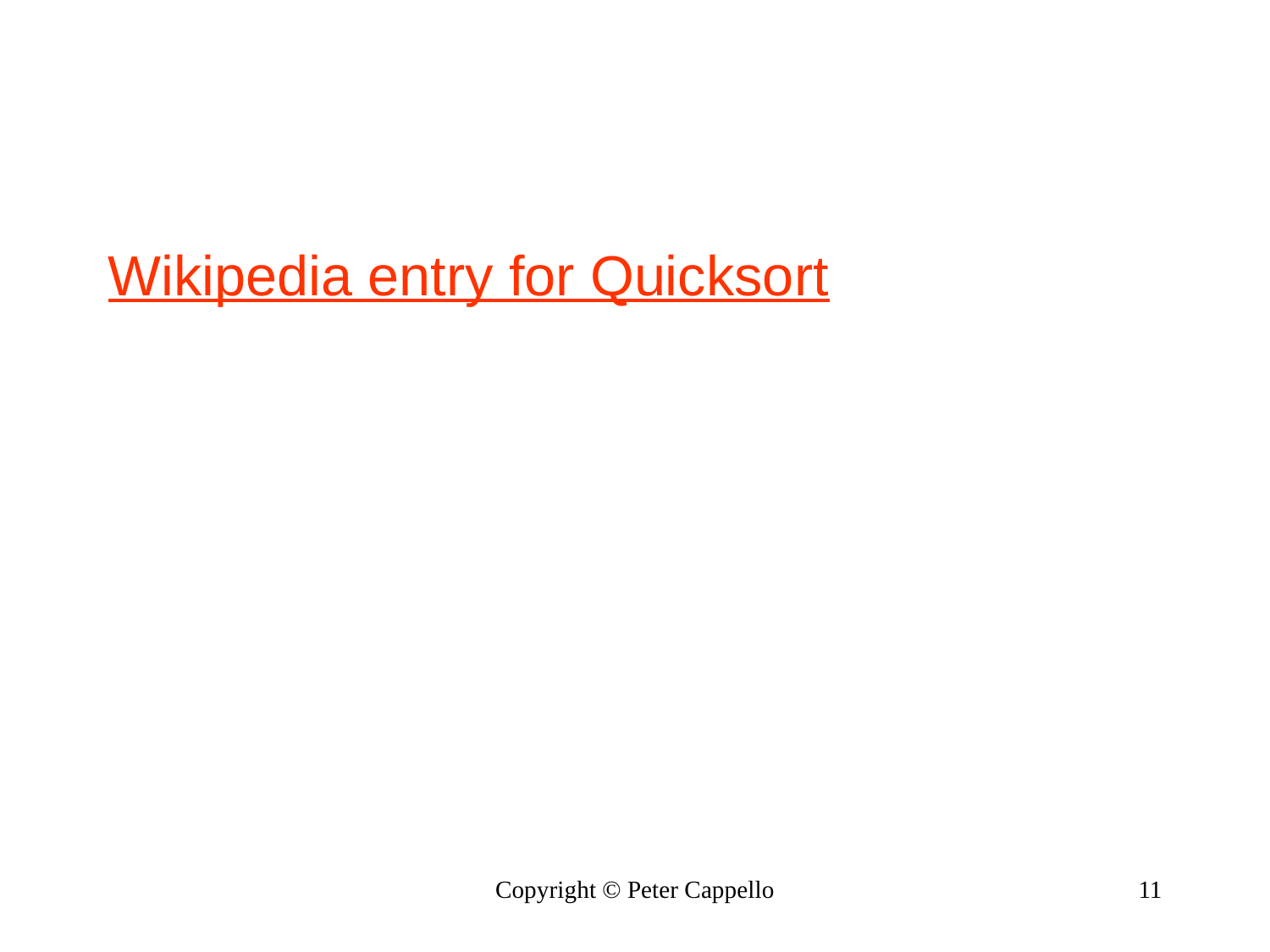

#
Wikipedia entry for Quicksort
Copyright © Peter Cappello
11